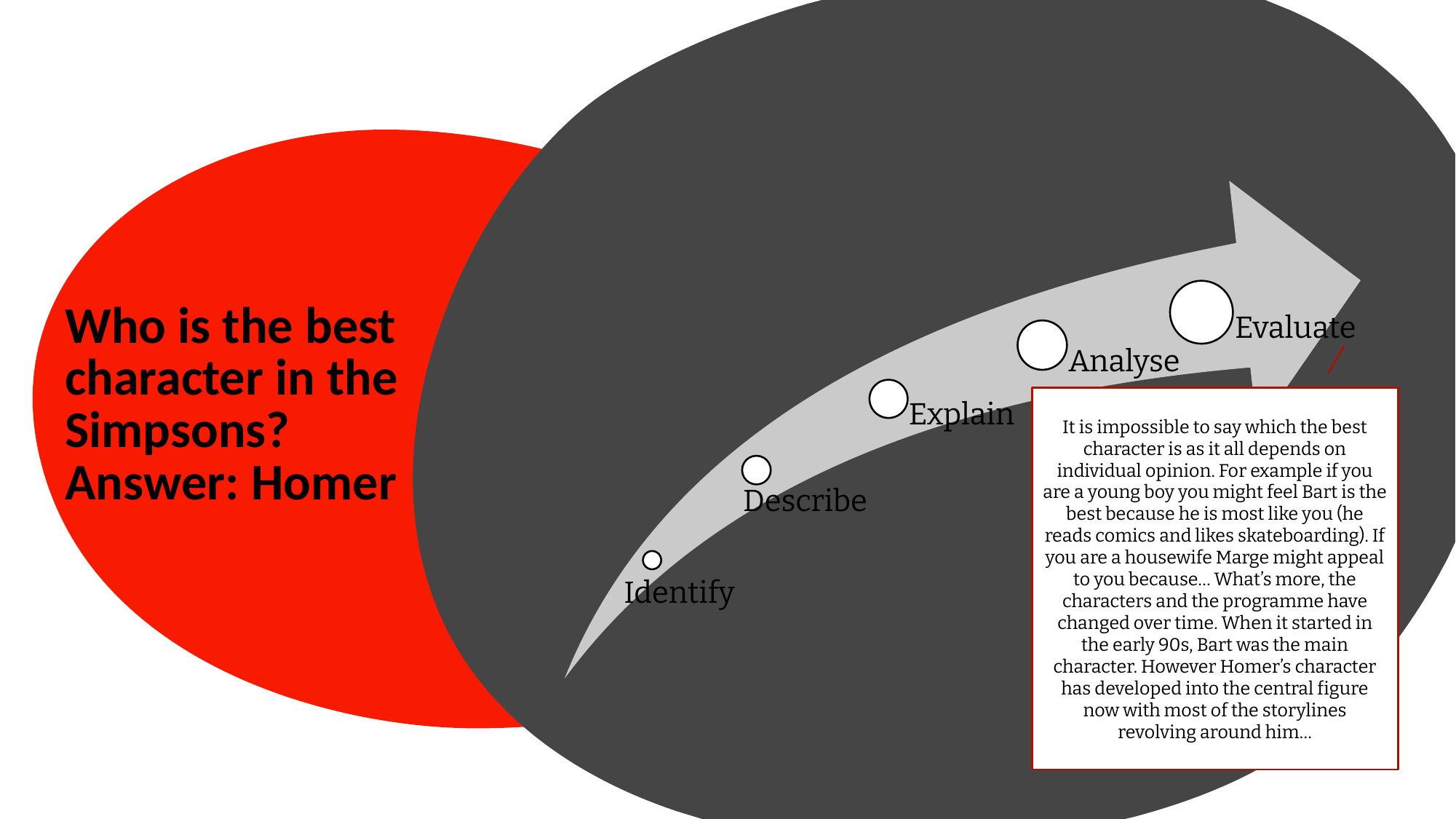

Evaluate

Analyse

Explain

Describe

Identify
Who is the best character in the Simpsons?
Answer: Homer
It is impossible to say which the best character is as it all depends on individual opinion. For example if you are a young boy you might feel Bart is the best because he is most like you (he reads comics and likes skateboarding). If you are a housewife Marge might appeal to you because… What’s more, the characters and the programme have changed over time. When it started in the early 90s, Bart was the main character. However Homer’s character has developed into the central figure now with most of the storylines revolving around him…